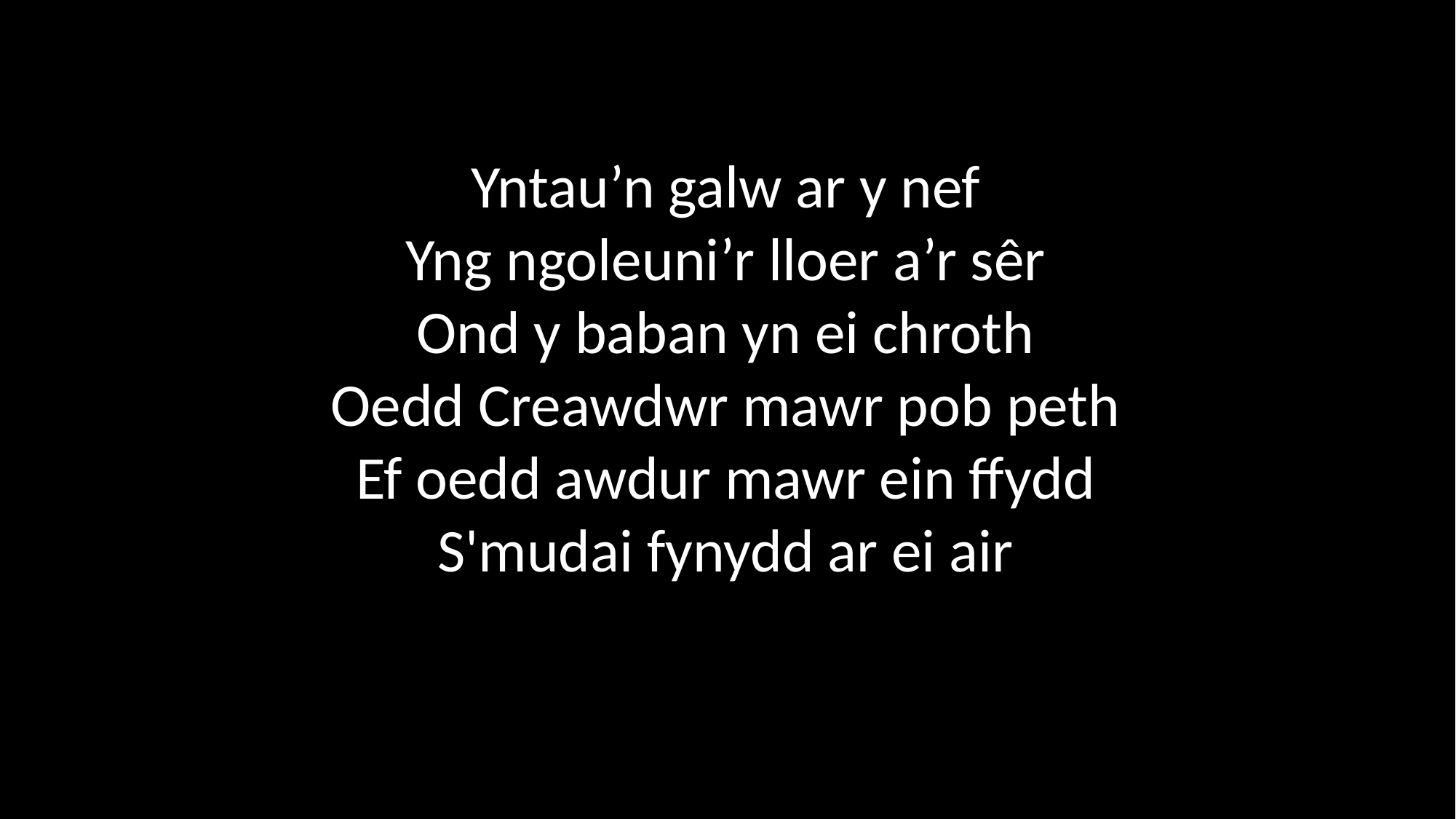

Yntau’n galw ar y nef
Yng ngoleuni’r lloer a’r sêr
Ond y baban yn ei chroth
Oedd Creawdwr mawr pob peth
Ef oedd awdur mawr ein ffydd
S'mudai fynydd ar ei air